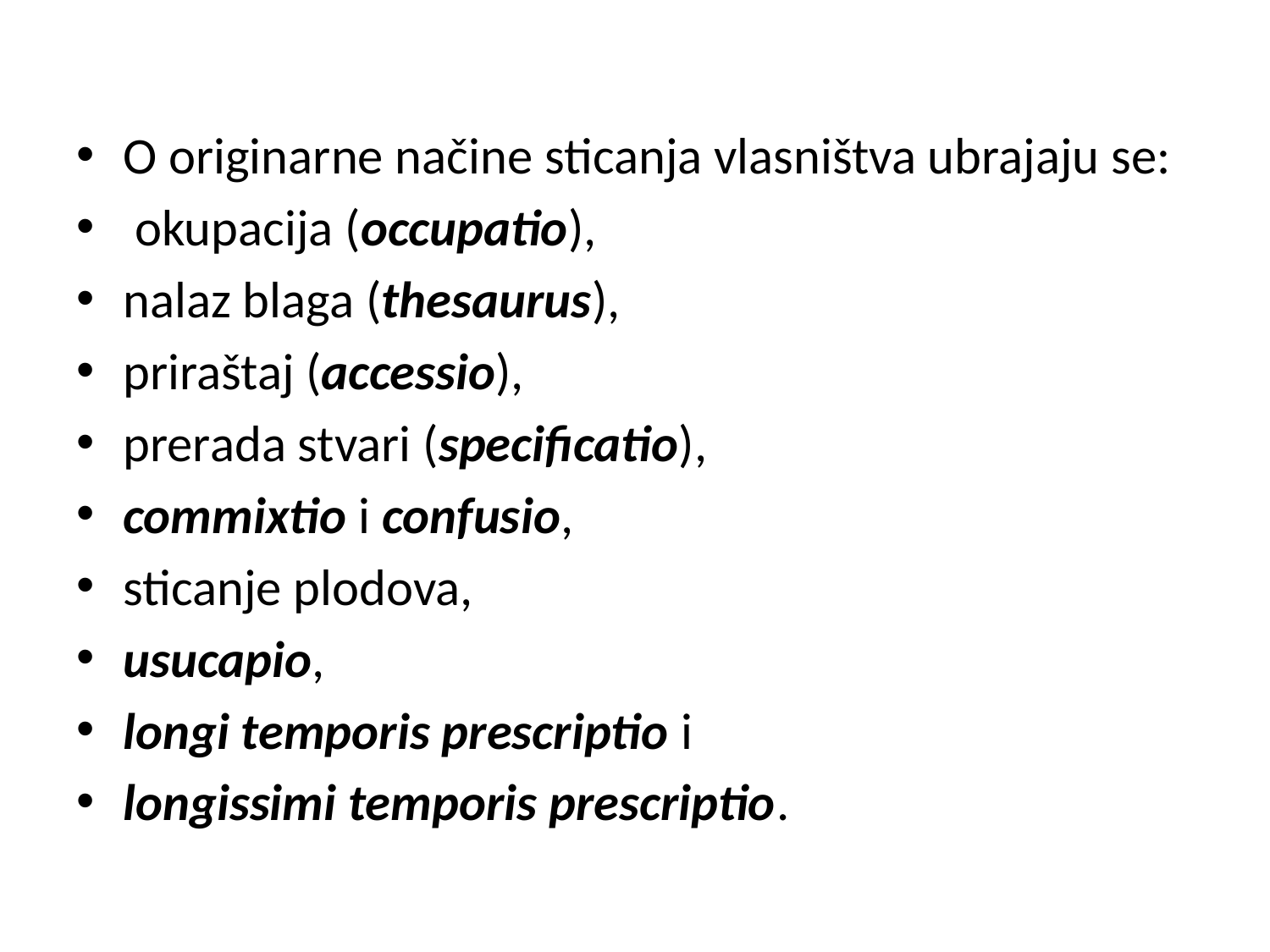

O originarne načine sticanja vlasništva ubrajaju se:
 okupacija (occupatio),
nalaz blaga (thesaurus),
priraštaj (accessio),
prerada stvari (specificatio),
commixtio i confusio,
sticanje plodova,
usucapio,
longi temporis prescriptio i
longissimi temporis prescriptio.